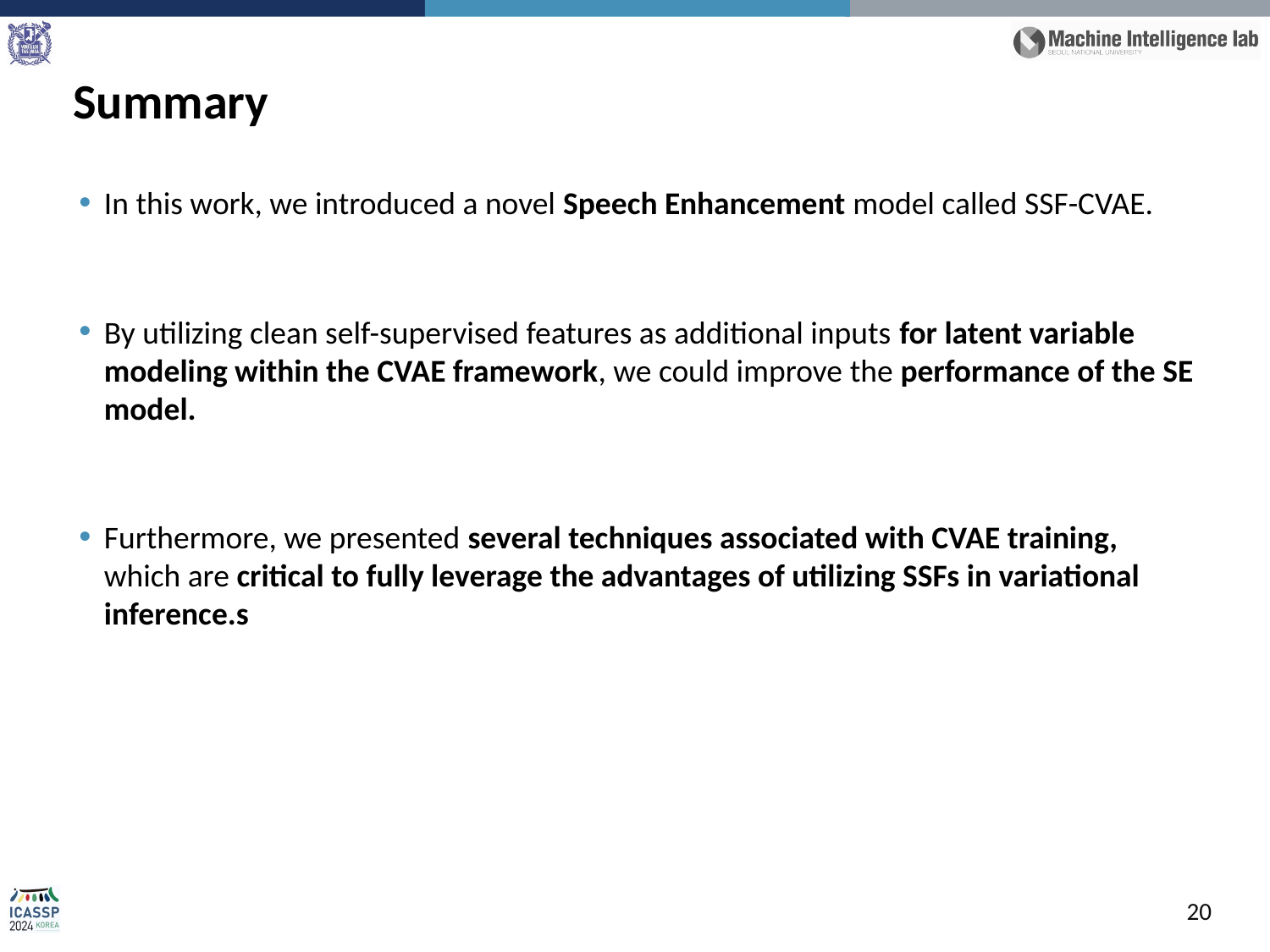

# Summary
In this work, we introduced a novel Speech Enhancement model called SSF-CVAE.

By utilizing clean self-supervised features as additional inputs for latent variable modeling within the CVAE framework, we could improve the performance of the SE model.

Furthermore, we presented several techniques associated with CVAE training, which are critical to fully leverage the advantages of utilizing SSFs in variational inference.s